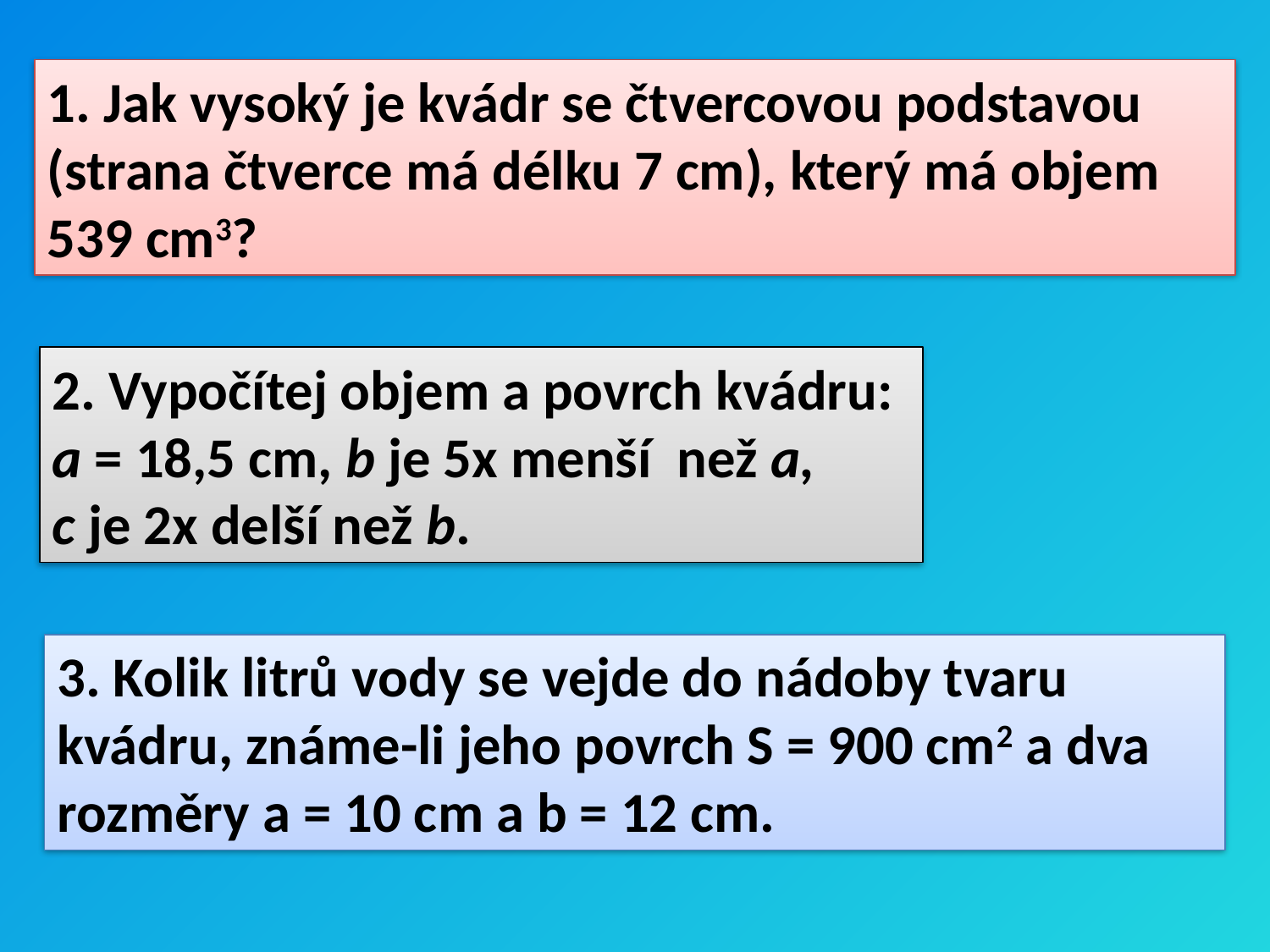

1. Jak vysoký je kvádr se čtvercovou podstavou (strana čtverce má délku 7 cm), který má objem 539 cm3?
2. Vypočítej objem a povrch kvádru:
a = 18,5 cm, b je 5x menší  než a,
c je 2x delší než b.
3. Kolik litrů vody se vejde do nádoby tvaru kvádru, známe-li jeho povrch S = 900 cm2 a dva rozměry a = 10 cm a b = 12 cm.